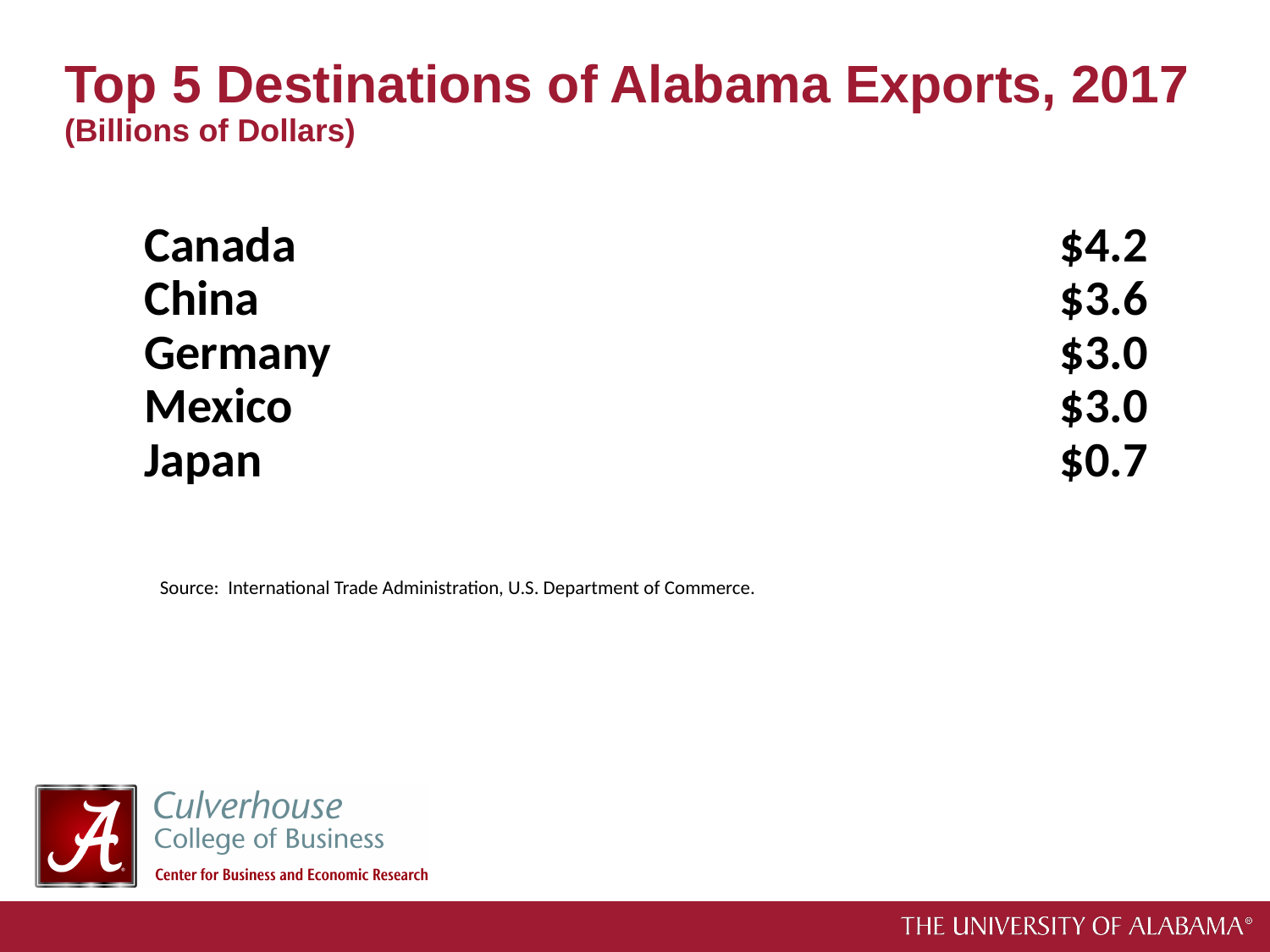

# Top 5 Destinations of Alabama Exports, 2017 (Billions of Dollars)
| Canada | $4.2 |
| --- | --- |
| China | $3.6 |
| Germany | $3.0 |
| Mexico | $3.0 |
| Japan | $0.7 |
|  |  |
| Source: International Trade Administration, U.S. Department of Commerce. |  |